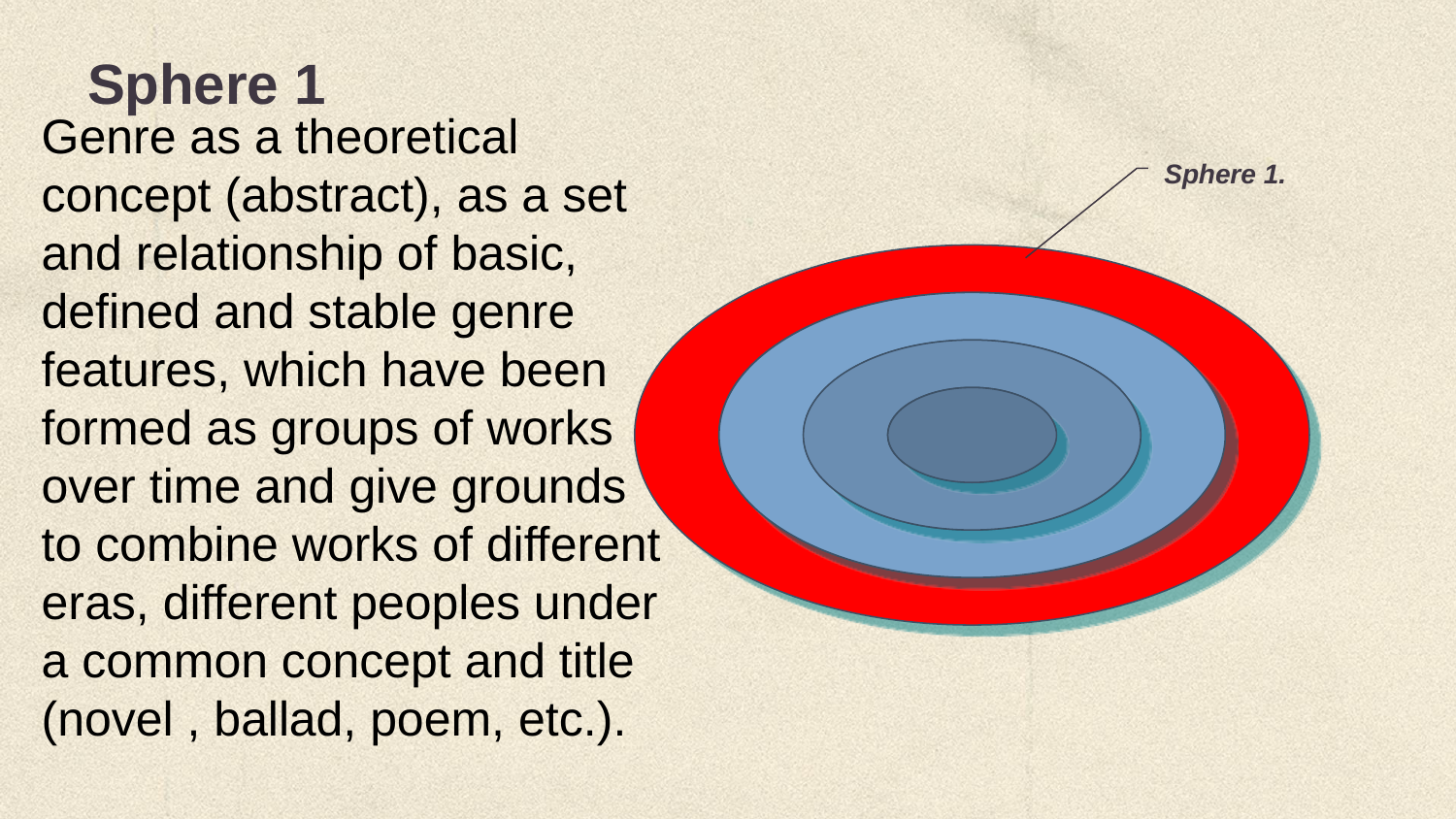

# Sphere 1
Genre as a theoretical concept (abstract), as a set and relationship of basic, defined and stable genre features, which have been formed as groups of works over time and give grounds to combine works of different eras, different peoples under a common concept and title (novel , ballad, poem, etc.).
Sphere 1.